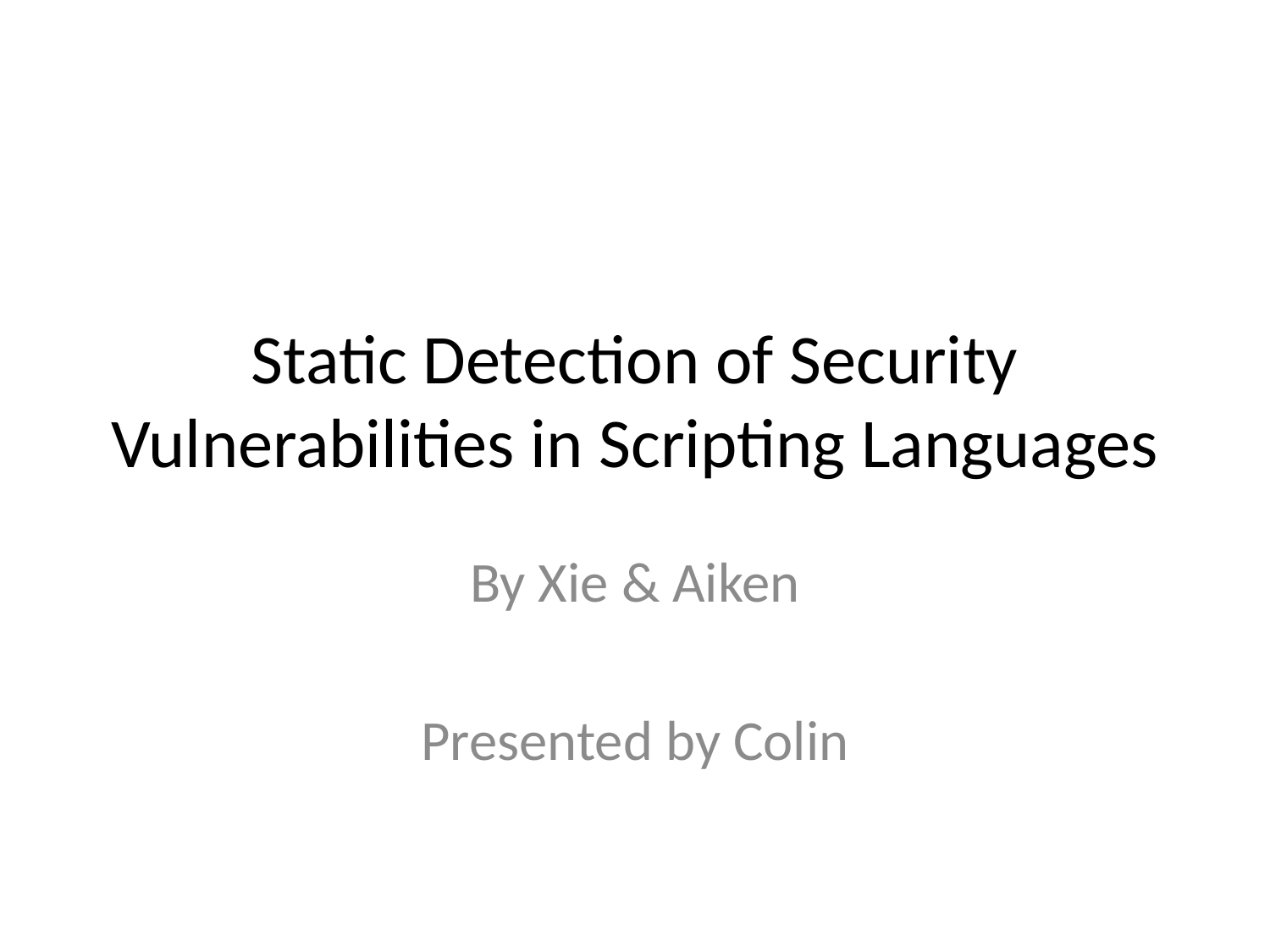

# Static Detection of Security Vulnerabilities in Scripting Languages
By Xie & Aiken

Presented by Colin